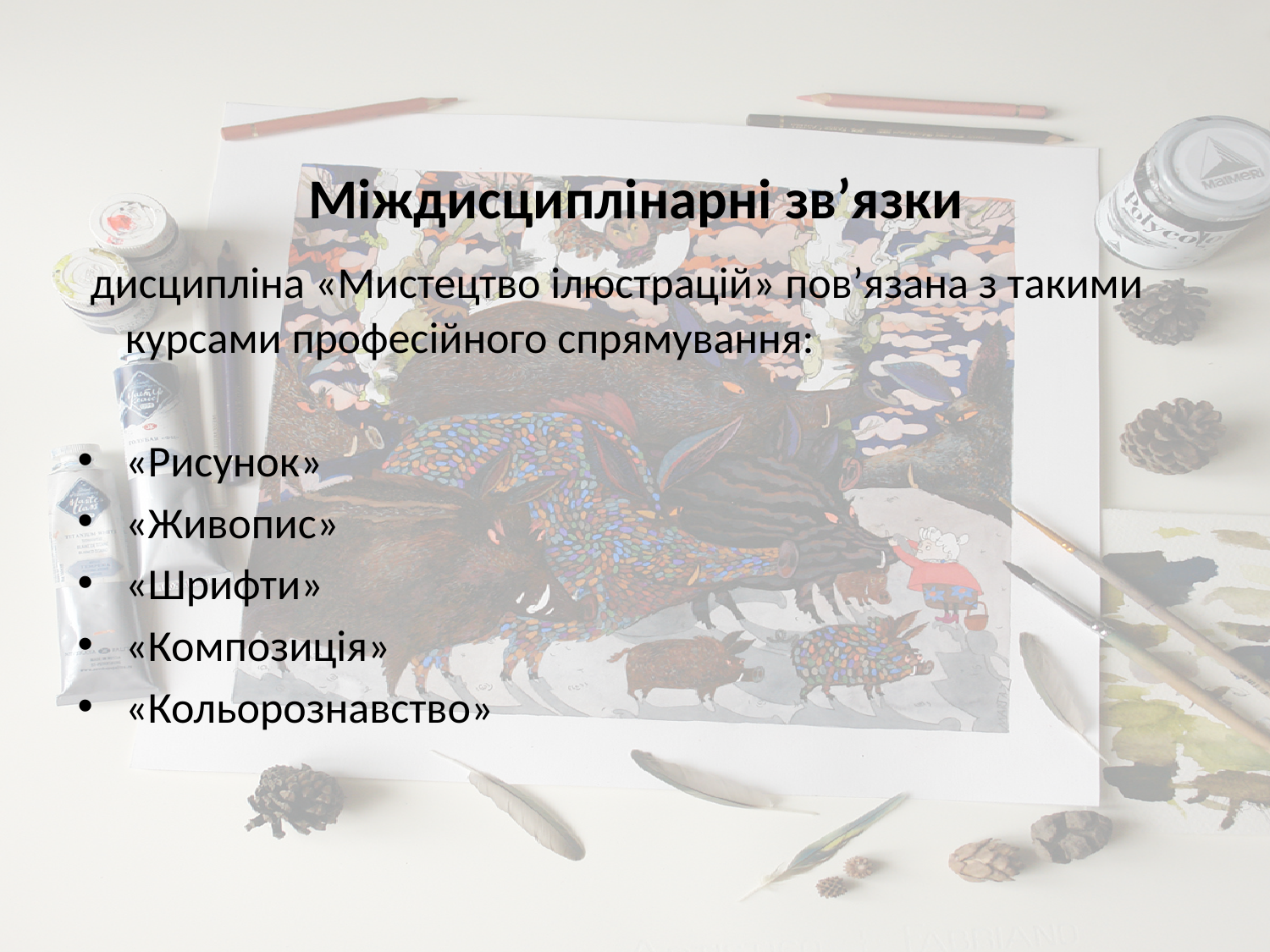

Міждисциплінарні зв’язки
 дисципліна «Мистецтво ілюстрацій» пов’язана з такими курсами професійного спрямування:

«Рисунок»
«Живопис»
«Шрифти»
«Композиція»
«Кольорознавство»